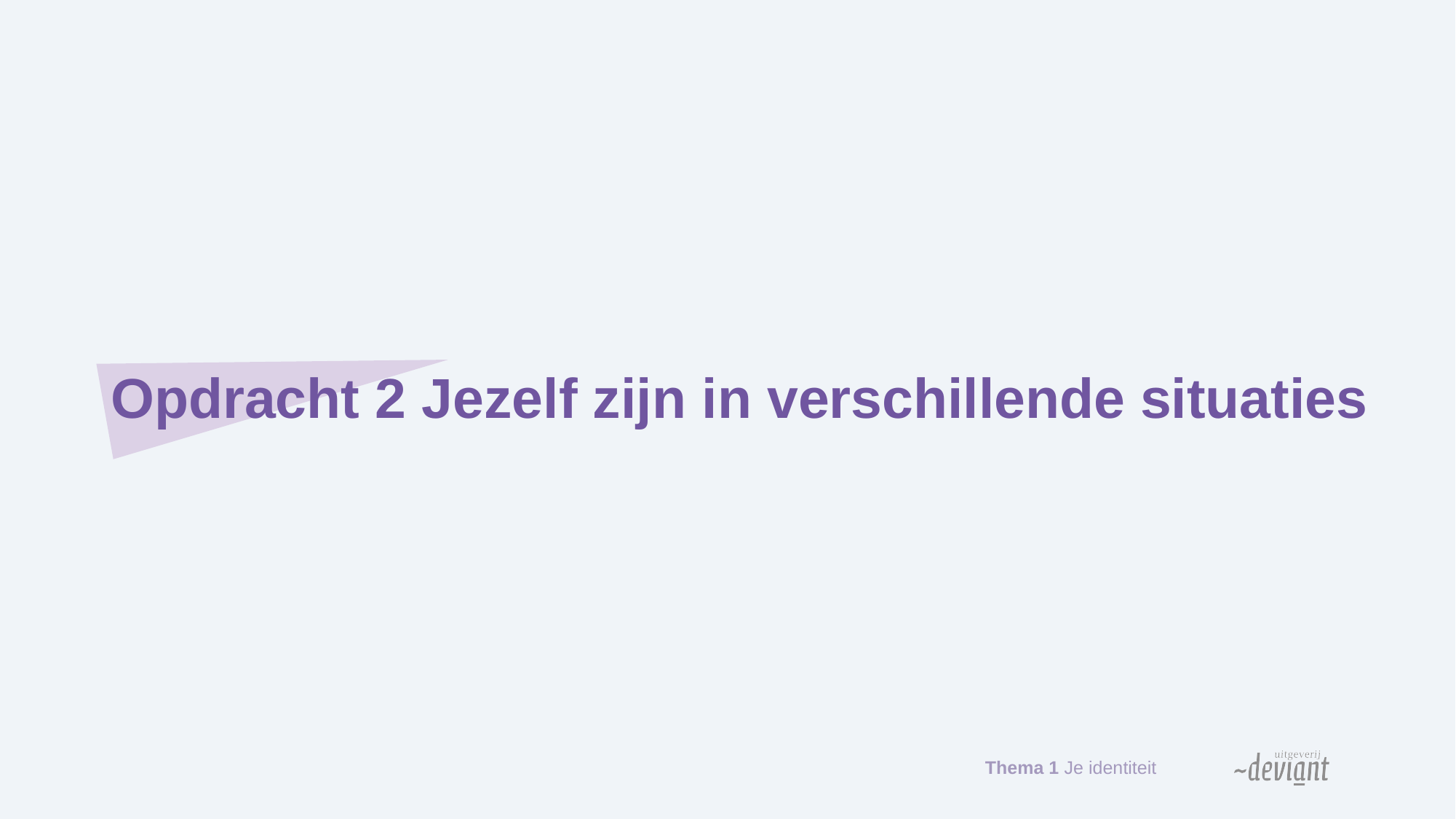

# Opdracht 2 Jezelf zijn in verschillende situaties
Thema 1 Je identiteit